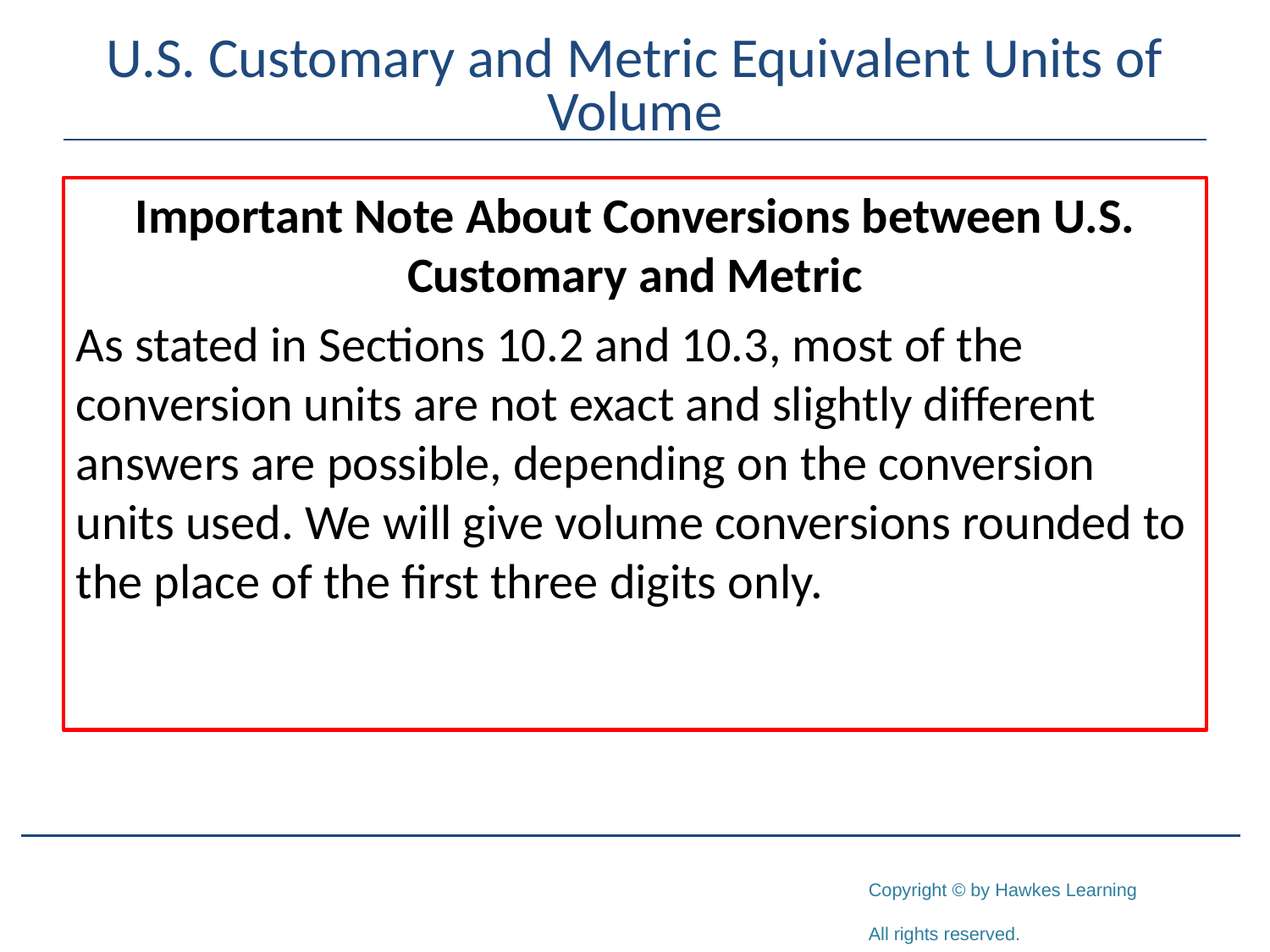

# U.S. Customary and Metric Equivalent Units of Volume
Important Note About Conversions between U.S. Customary and Metric
As stated in Sections 10.2 and 10.3, most of the conversion units are not exact and slightly different answers are possible, depending on the conversion units used. We will give volume conversions rounded to the place of the first three digits only.